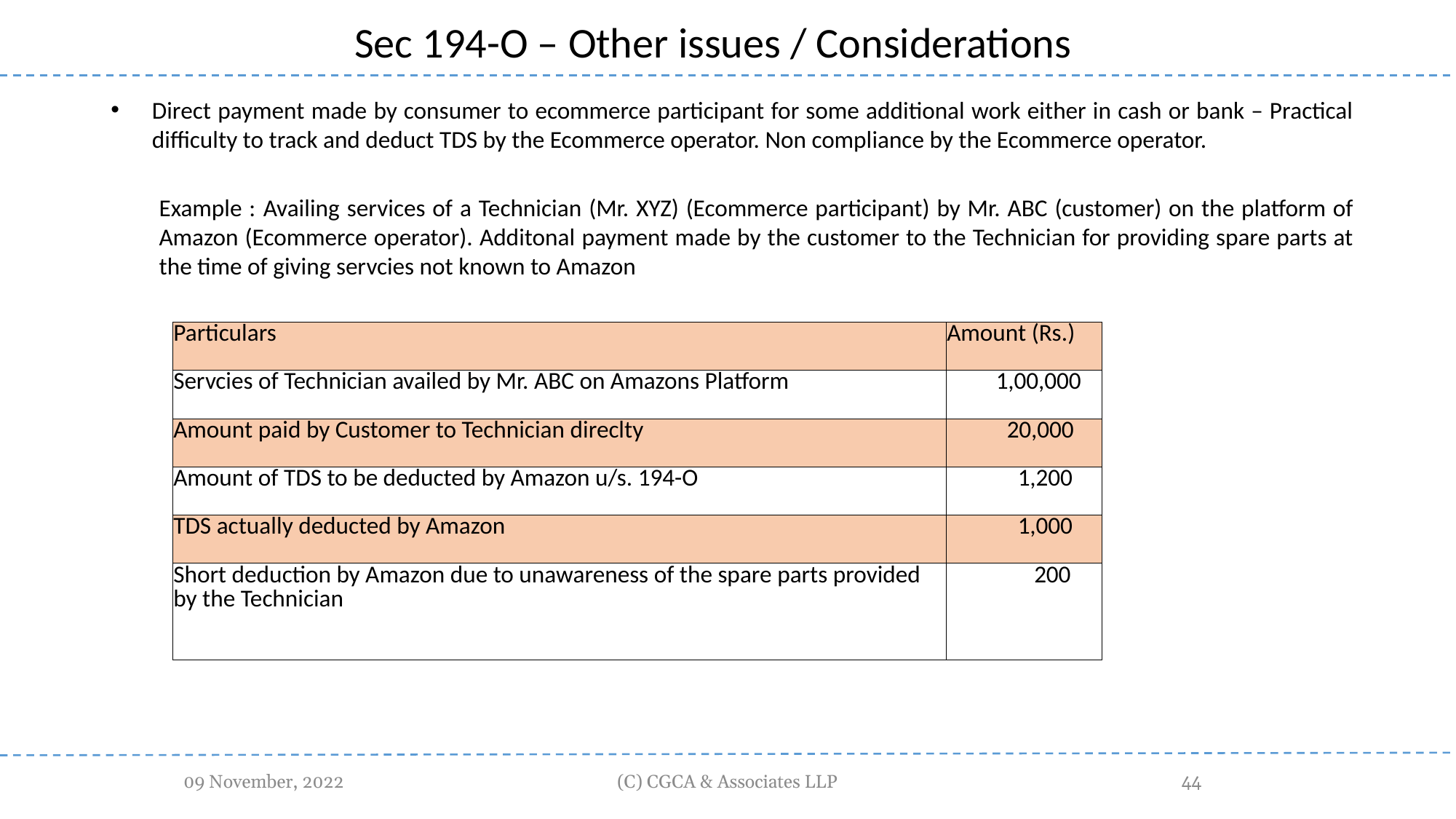

Sec 194-O – Other issues / Considerations
Direct payment made by consumer to ecommerce participant for some additional work either in cash or bank – Practical difficulty to track and deduct TDS by the Ecommerce operator. Non compliance by the Ecommerce operator.

Example : Availing services of a Technician (Mr. XYZ) (Ecommerce participant) by Mr. ABC (customer) on the platform of Amazon (Ecommerce operator). Additonal payment made by the customer to the Technician for providing spare parts at the time of giving servcies not known to Amazon

| Particulars | Amount (Rs.) |
| --- | --- |
| Servcies of Technician availed by Mr. ABC on Amazons Platform | 1,00,000 |
| Amount paid by Customer to Technician direclty | 20,000 |
| Amount of TDS to be deducted by Amazon u/s. 194-O | 1,200 |
| TDS actually deducted by Amazon | 1,000 |
| Short deduction by Amazon due to unawareness of the spare parts provided by the Technician | 200 |
09 November, 2022
(C) CGCA & Associates LLP
44